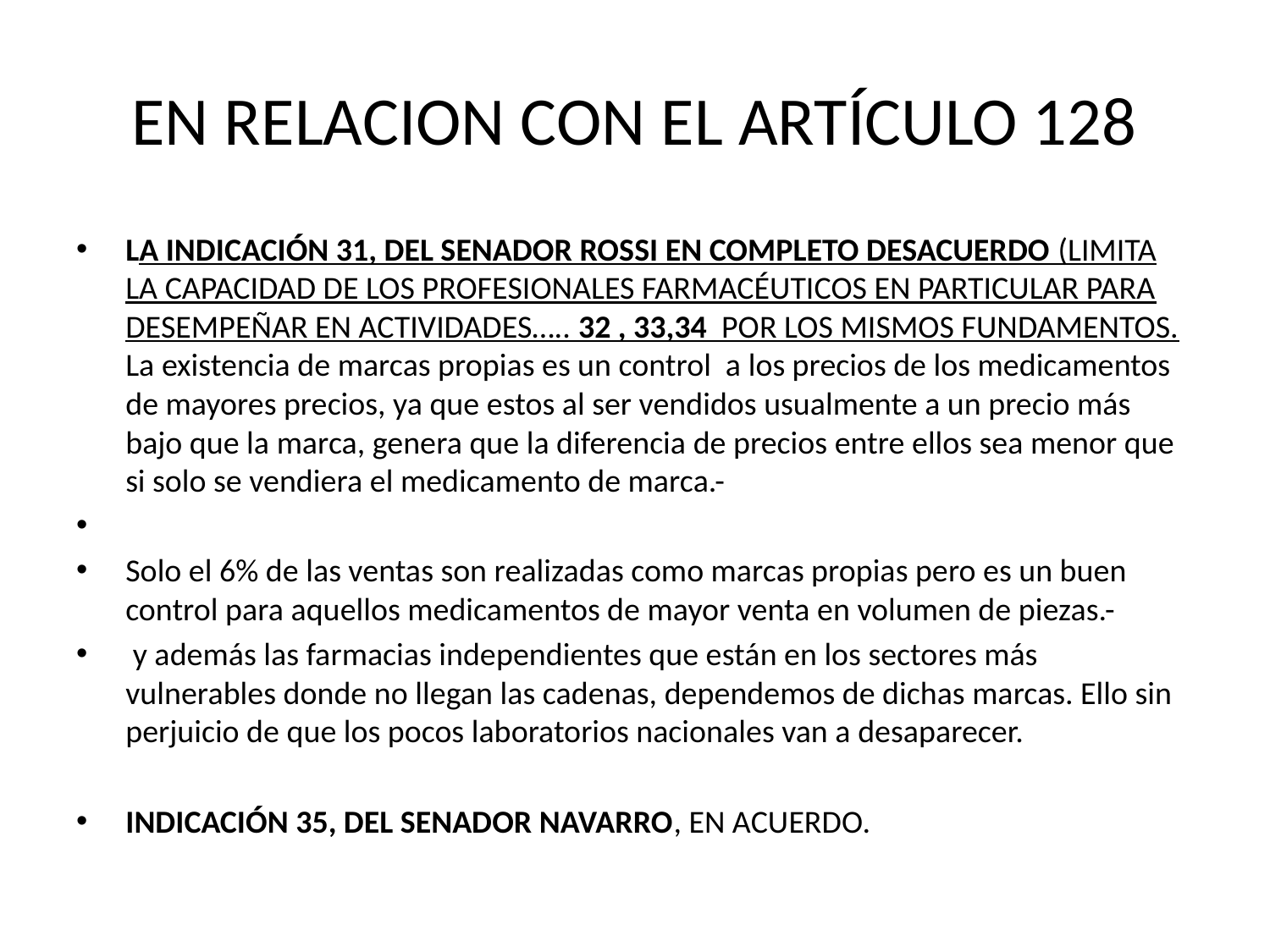

# EN RELACION CON EL ARTÍCULO 128
LA INDICACIÓN 31, DEL SENADOR ROSSI EN COMPLETO DESACUERDO (LIMITA LA CAPACIDAD DE LOS PROFESIONALES FARMACÉUTICOS EN PARTICULAR PARA DESEMPEÑAR EN ACTIVIDADES….. 32 , 33,34  POR LOS MISMOS FUNDAMENTOS. La existencia de marcas propias es un control  a los precios de los medicamentos de mayores precios, ya que estos al ser vendidos usualmente a un precio más bajo que la marca, genera que la diferencia de precios entre ellos sea menor que si solo se vendiera el medicamento de marca.-

Solo el 6% de las ventas son realizadas como marcas propias pero es un buen control para aquellos medicamentos de mayor venta en volumen de piezas.-
 y además las farmacias independientes que están en los sectores más vulnerables donde no llegan las cadenas, dependemos de dichas marcas. Ello sin perjuicio de que los pocos laboratorios nacionales van a desaparecer.

INDICACIÓN 35, DEL SENADOR NAVARRO, EN ACUERDO.